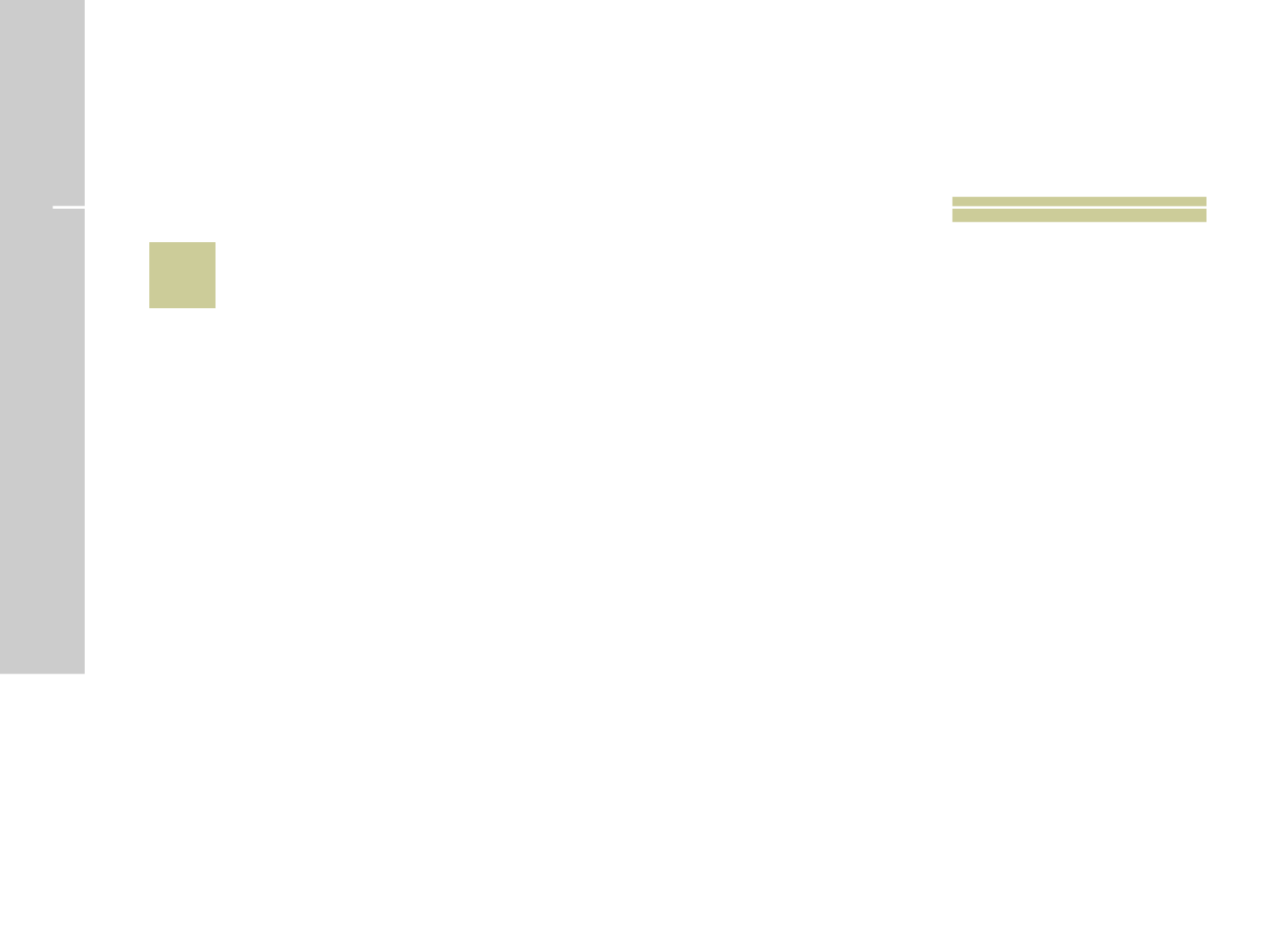

# 4
 Nome que se dá à ciência que estuda as cavernas ?